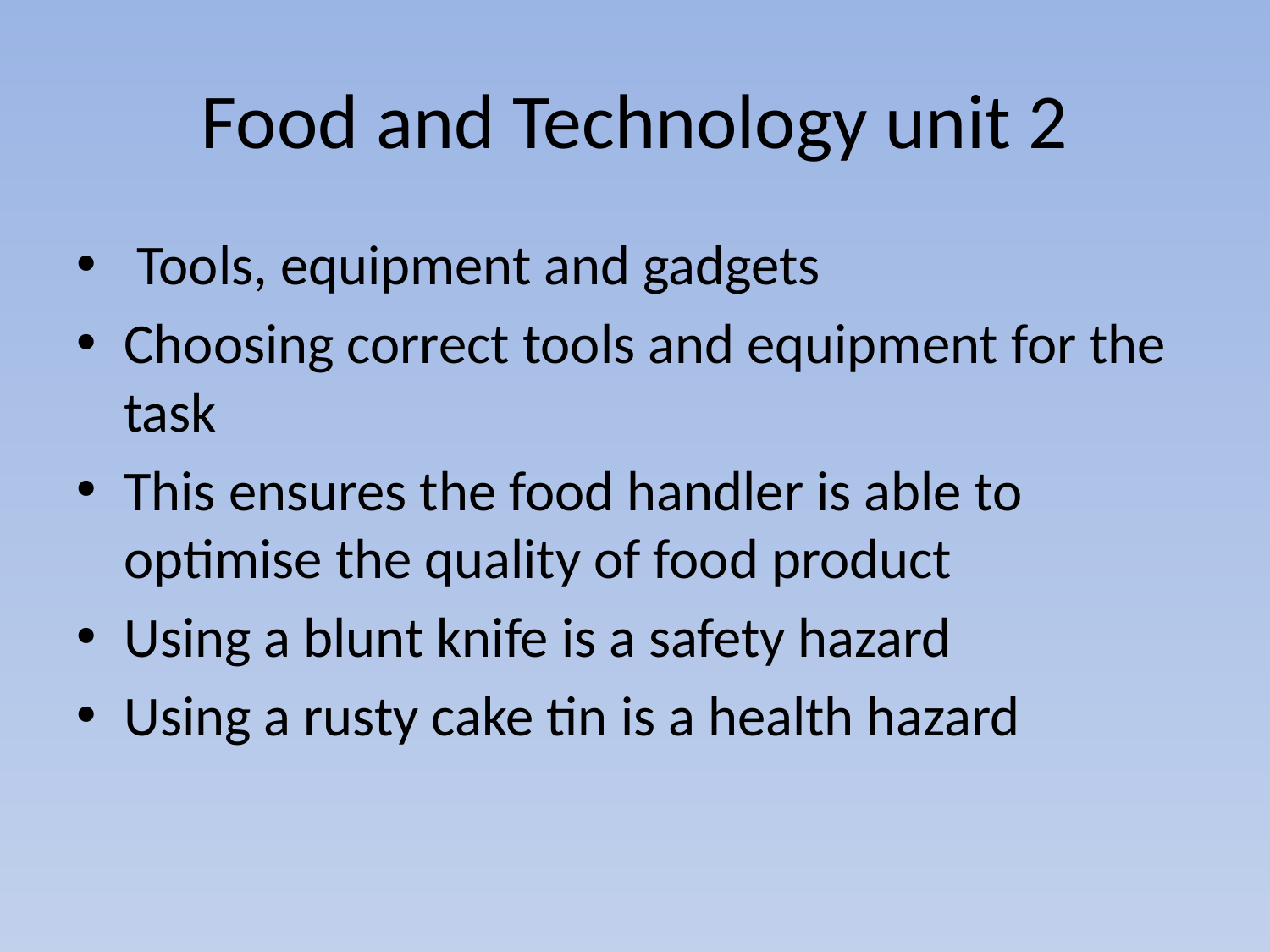

# Food and Technology unit 2
 Tools, equipment and gadgets
Choosing correct tools and equipment for the task
This ensures the food handler is able to optimise the quality of food product
Using a blunt knife is a safety hazard
Using a rusty cake tin is a health hazard